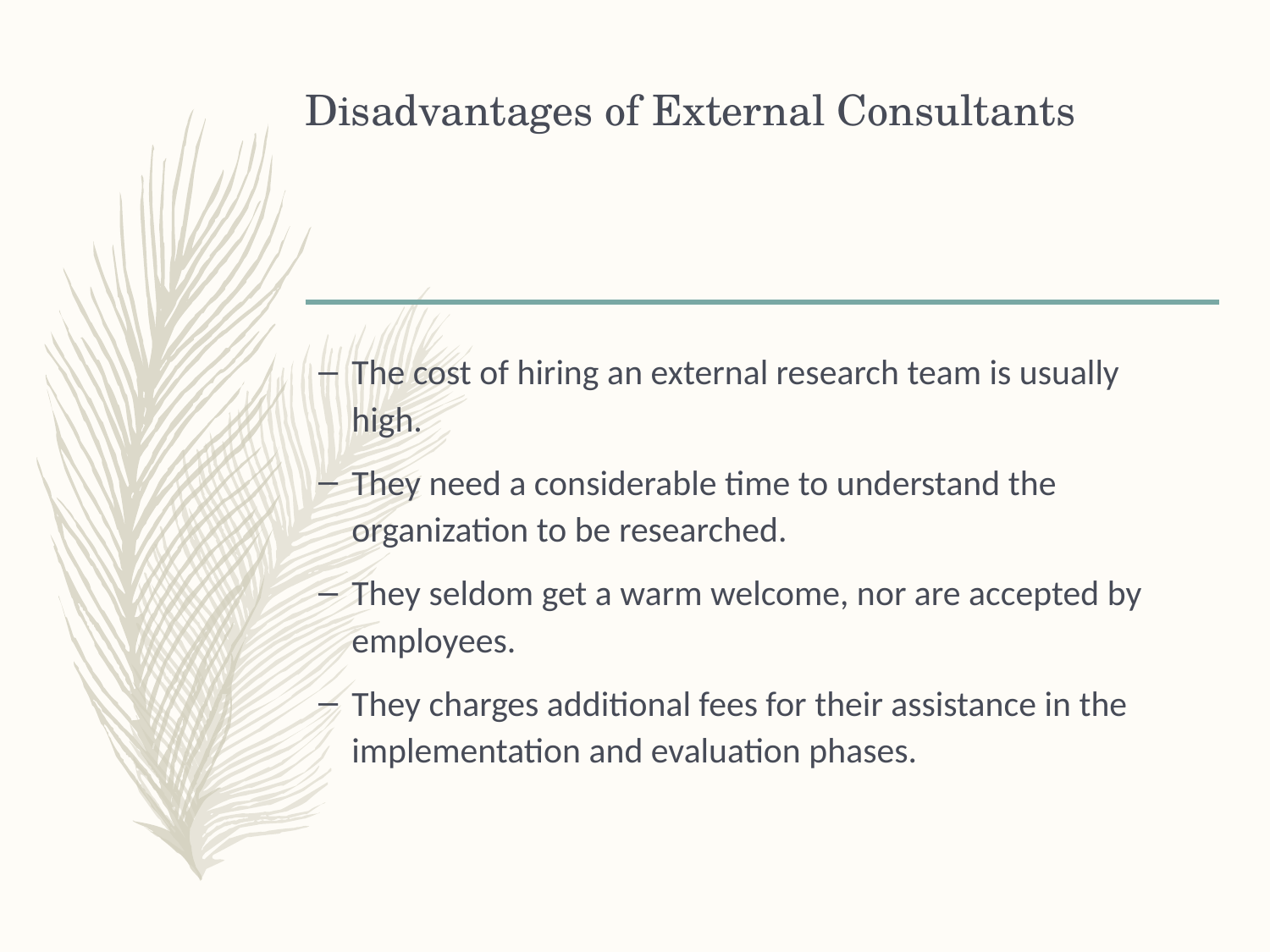

# Disadvantages of External Consultants
The cost of hiring an external research team is usually  high.
They need a considerable time to understand the  organization to be researched.
They seldom get a warm welcome, nor are accepted by employees.
They charges additional fees for their assistance in the implementation and evaluation phases.